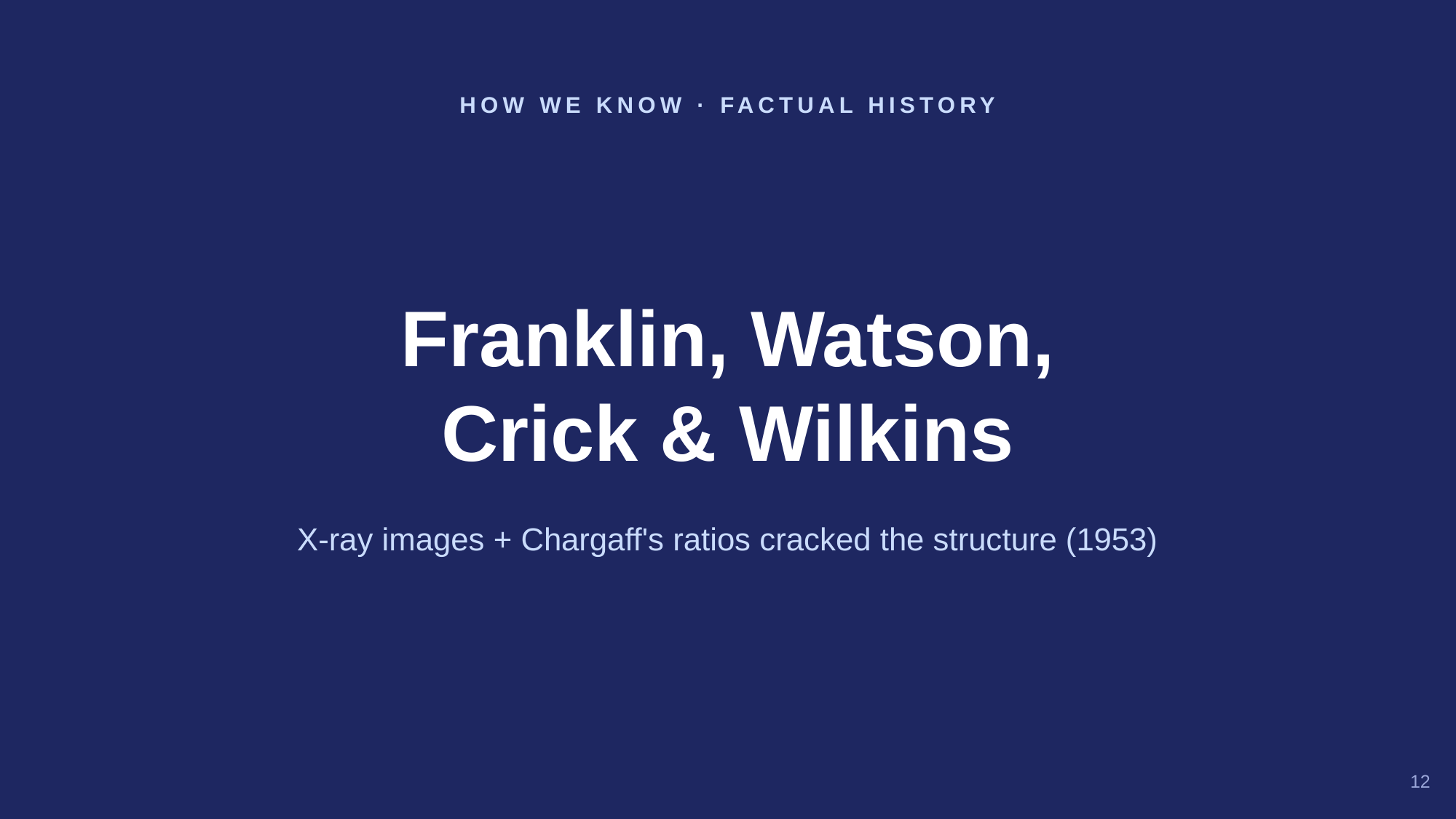

HOW WE KNOW · FACTUAL HISTORY
Franklin, Watson,
Crick & Wilkins
X-ray images + Chargaff's ratios cracked the structure (1953)
12